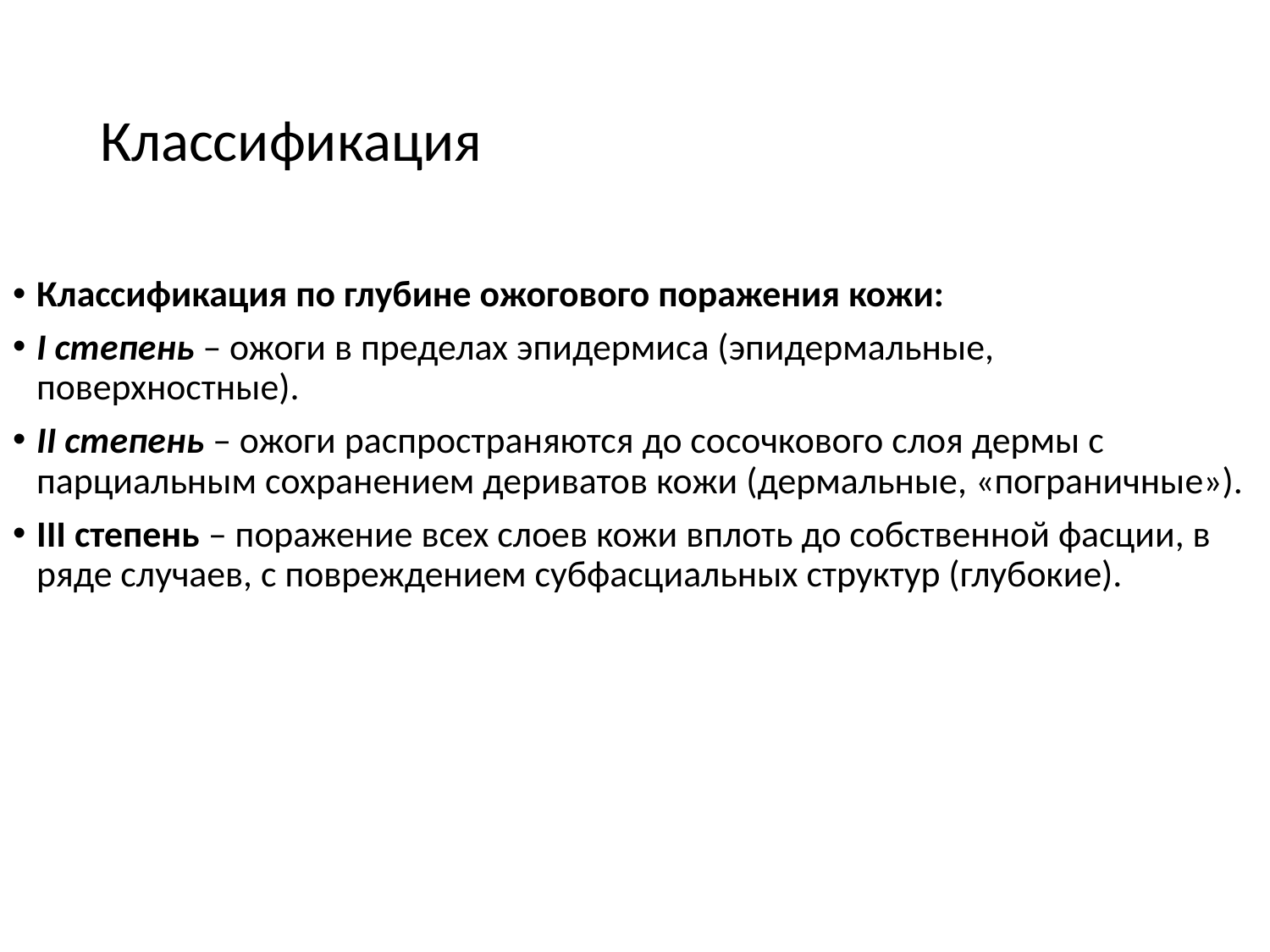

# Классификация
Классификация по глубине ожогового поражения кожи:
I степень – ожоги в пределах эпидермиса (эпидермальные, поверхностные).
II степень – ожоги распространяются до сосочкового слоя дермы с парциальным сохранением дериватов кожи (дермальные, «пограничные»).
III степень – поражение всех слоев кожи вплоть до собственной фасции, в ряде случаев, с повреждением субфасциальных структур (глубокие).